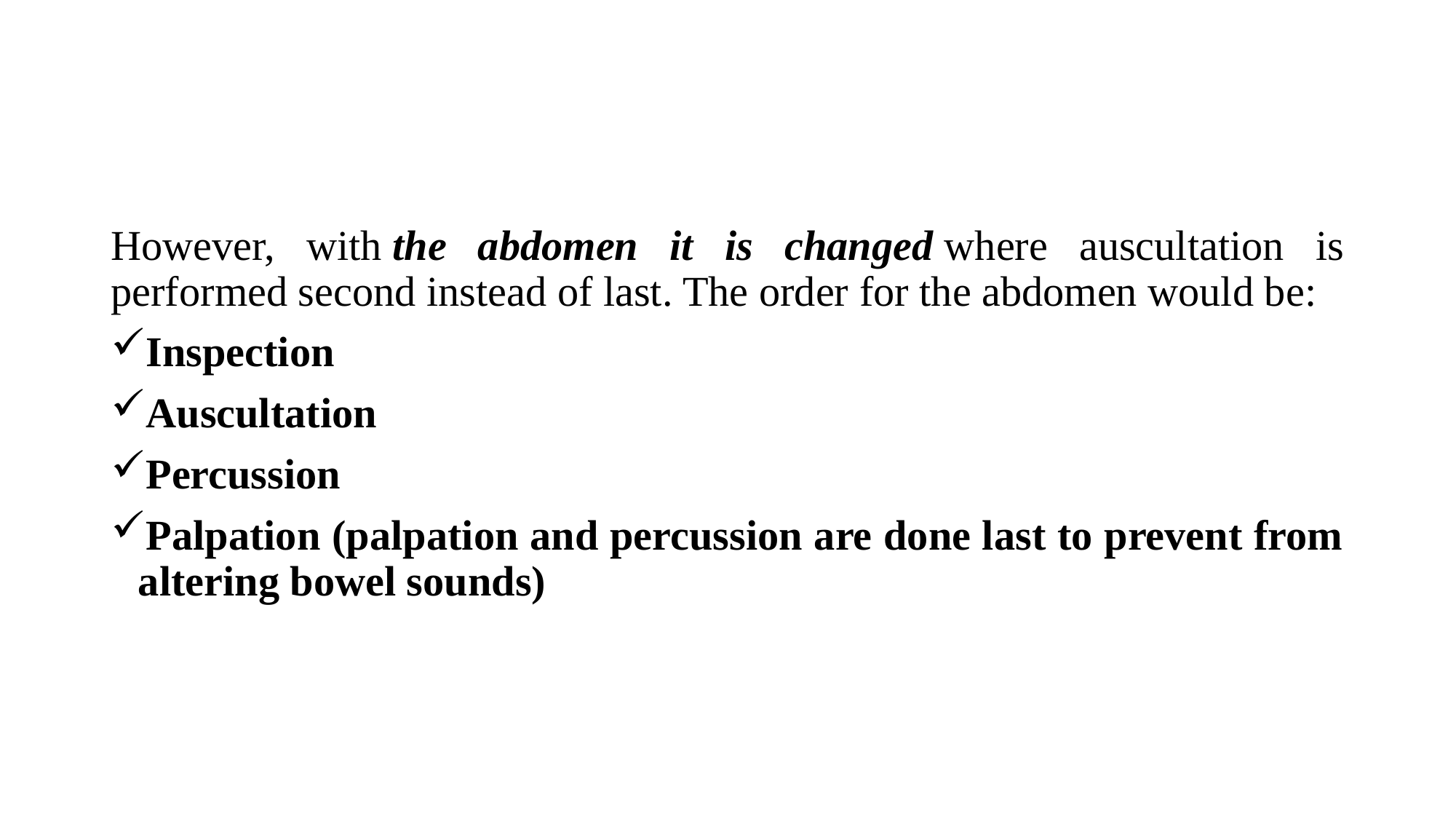

However, with the abdomen it is changed where auscultation is performed second instead of last. The order for the abdomen would be:
Inspection
Auscultation
Percussion
Palpation (palpation and percussion are done last to prevent from altering bowel sounds)